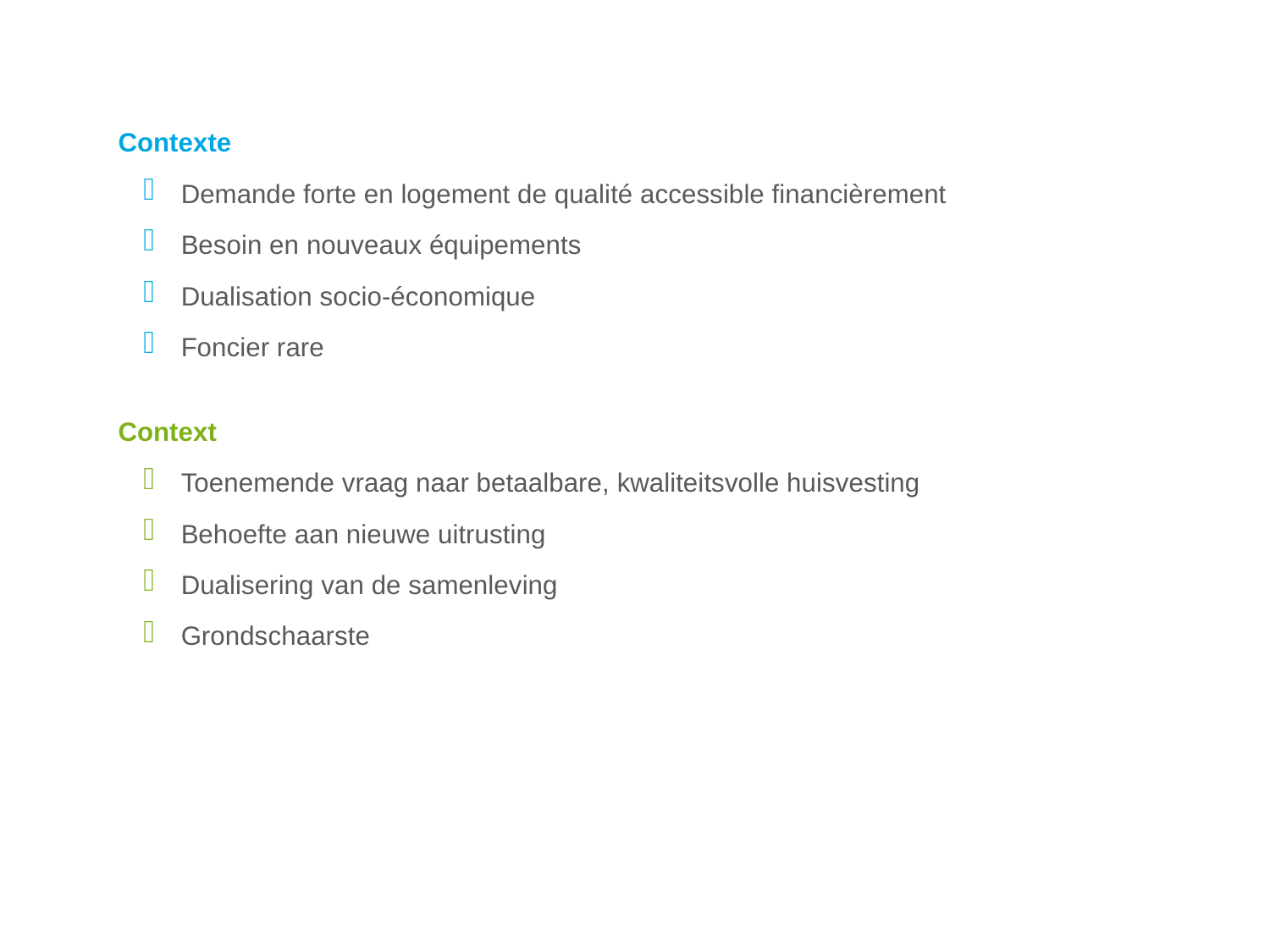

Contexte
Demande forte en logement de qualité accessible financièrement
Besoin en nouveaux équipements
Dualisation socio-économique
Foncier rare

Context
Toenemende vraag naar betaalbare, kwaliteitsvolle huisvesting
Behoefte aan nieuwe uitrusting
Dualisering van de samenleving
Grondschaarste